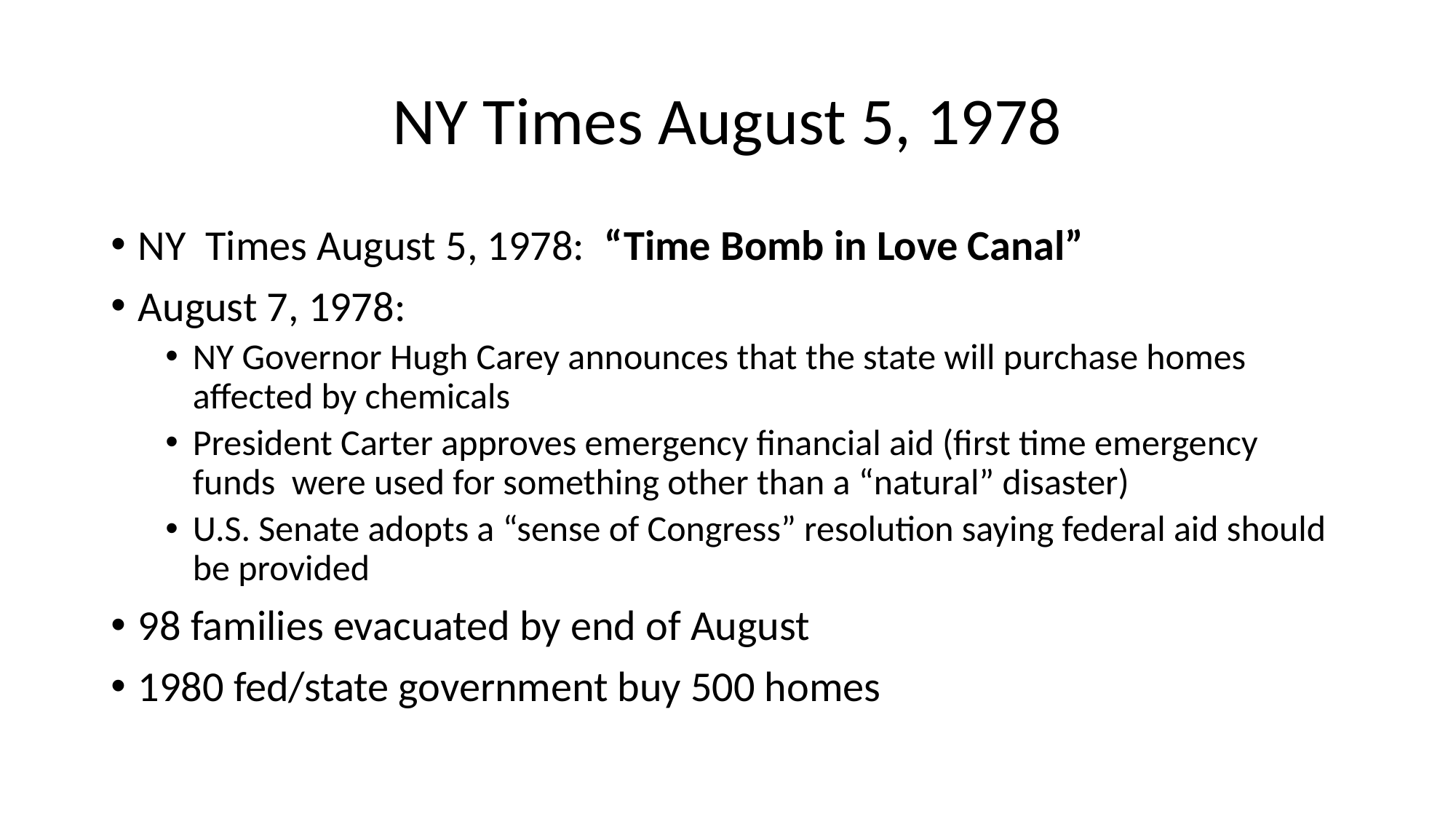

# NY Times August 5, 1978
NY  Times August 5, 1978:  “Time Bomb in Love Canal”
August 7, 1978:
NY Governor Hugh Carey announces that the state will purchase homes affected by chemicals
President Carter approves emergency financial aid (first time emergency funds  were used for something other than a “natural” disaster)
U.S. Senate adopts a “sense of Congress” resolution saying federal aid should be provided
98 families evacuated by end of August
1980 fed/state government buy 500 homes